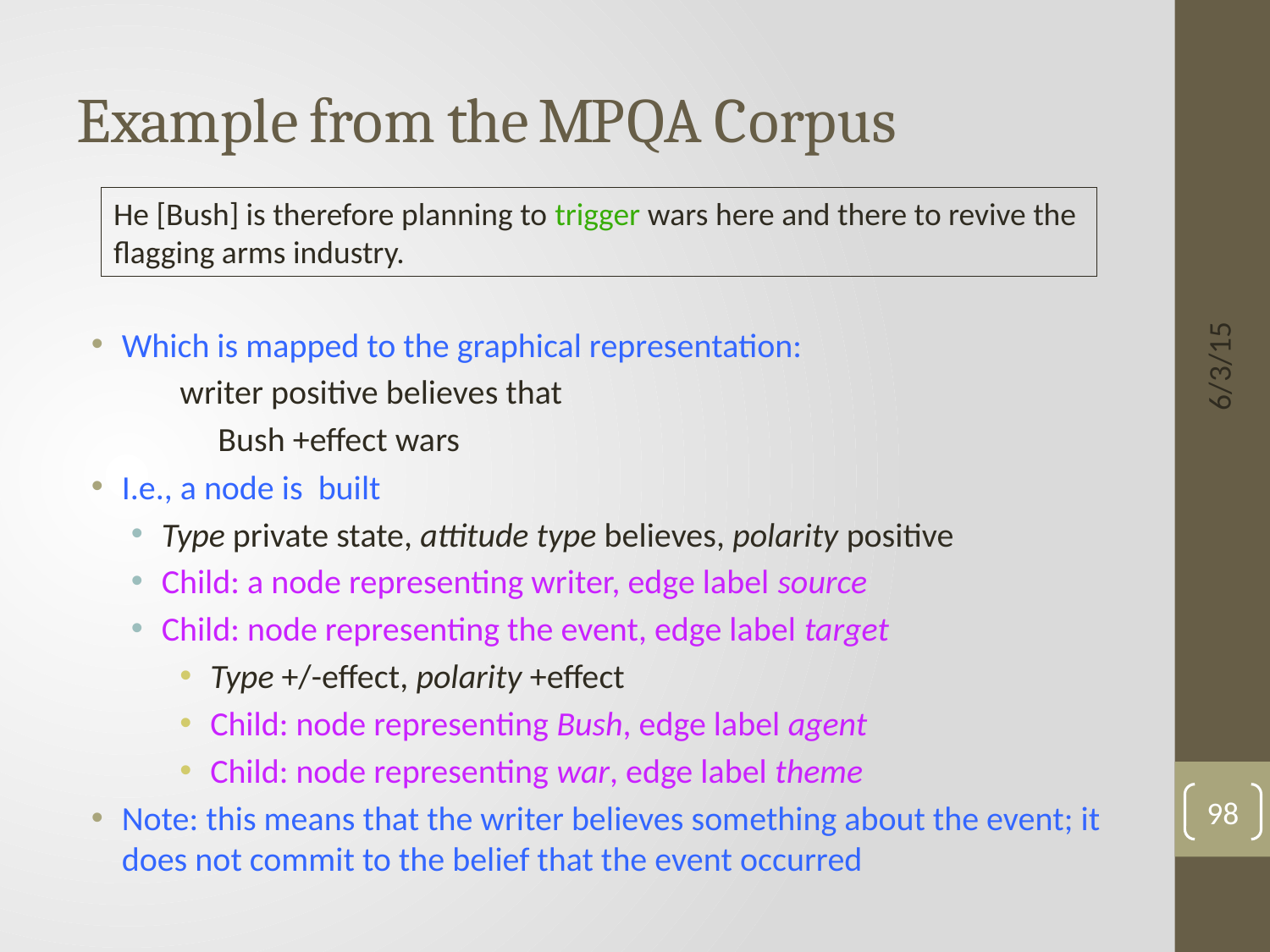

# Example from the MPQA Corpus
He [Bush] is therefore planning to trigger wars here and there to revive the
flagging arms industry.

Which is mapped to the graphical representation:
writer positive believes that
     Bush +effect wars
I.e., a node is  built
Type private state, attitude type believes, polarity positive
Child: a node representing writer, edge label source
Child: node representing the event, edge label target
Type +/-effect, polarity +effect
Child: node representing Bush, edge label agent
Child: node representing war, edge label theme
Note: this means that the writer believes something about the event; it does not commit to the belief that the event occurred

6/3/15
98